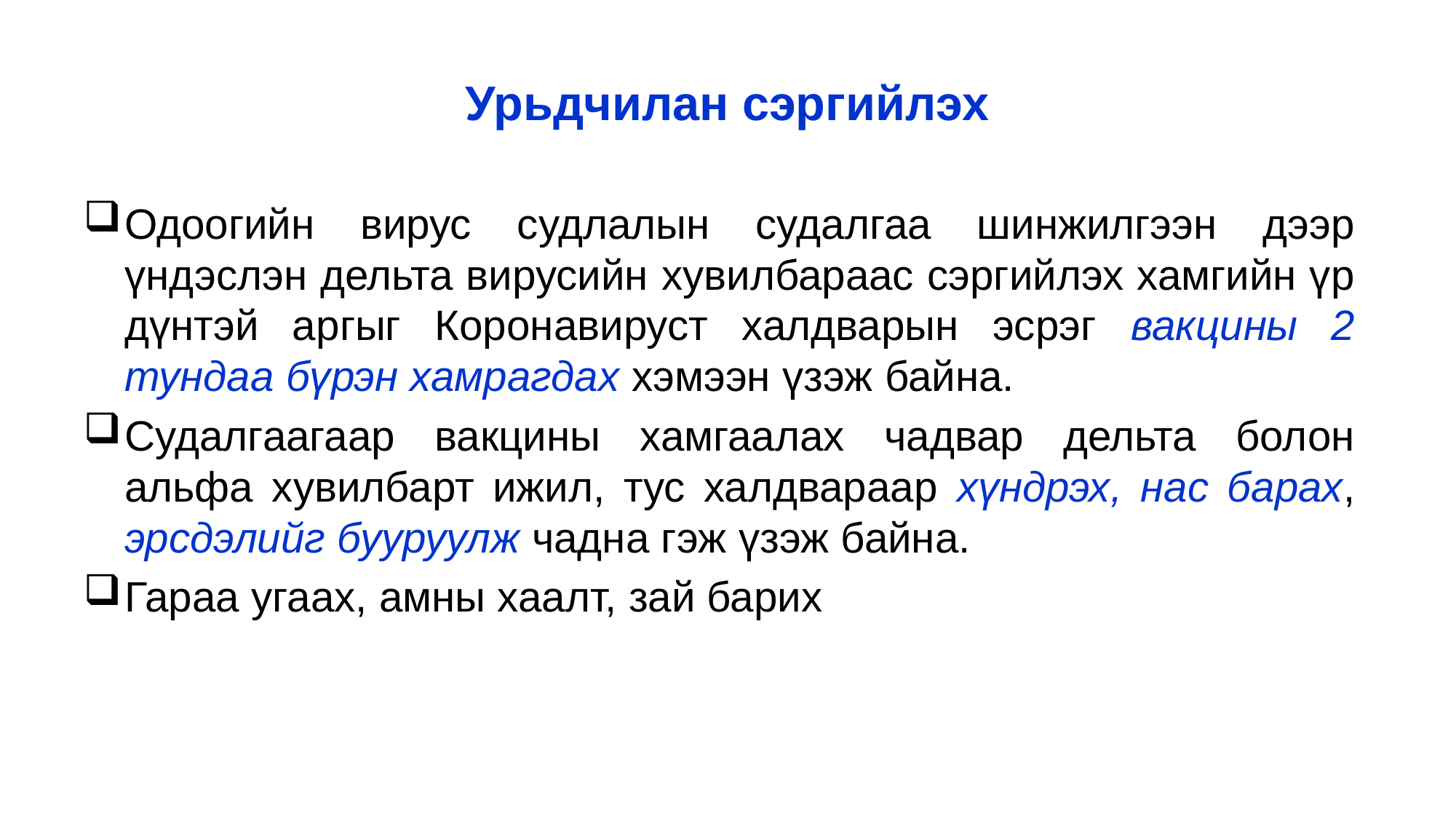

# Урьдчилан сэргийлэх
Одоогийн вирус судлалын судалгаа шинжилгээн дээр үндэслэн дельта вирусийн хувилбараас сэргийлэх хамгийн үр дүнтэй аргыг Коронавируст халдварын эсрэг вакцины 2 тундаа бүрэн хамрагдах хэмээн үзэж байна.
Судалгаагаар вакцины хамгаалах чадвар дельта болон альфа хувилбарт ижил, тус халдвараар хүндрэх, нас барах, эрсдэлийг бууруулж чадна гэж үзэж байна.
Гараа угаах, амны хаалт, зай барих